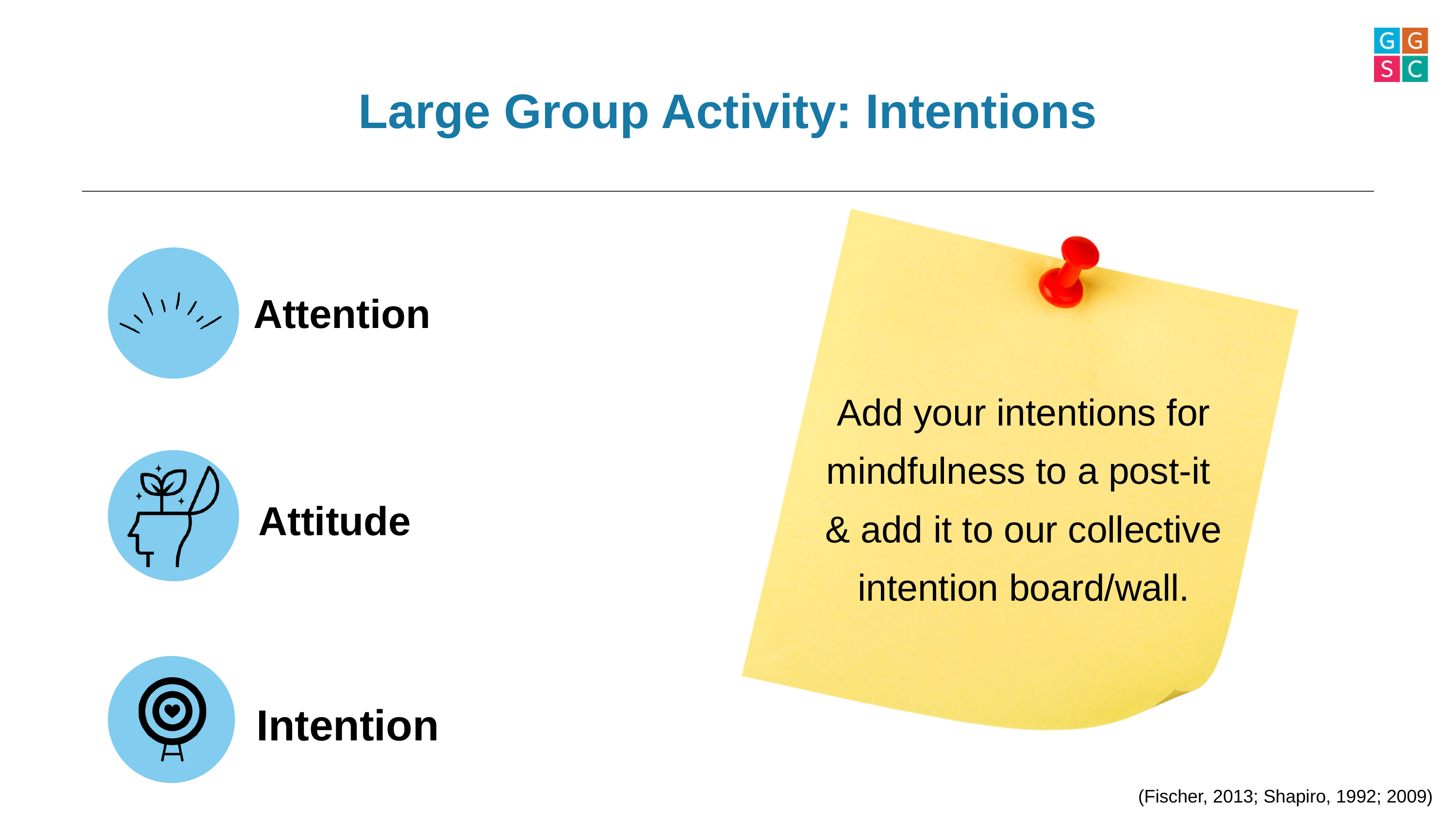

Large Group Activity: Intentions

Attention

Add your intentions for mindfulness to a post-it
& add it to our collective intention board/wall.

Attitude

Intention
 (Fischer, 2013; Shapiro, 1992; 2009)